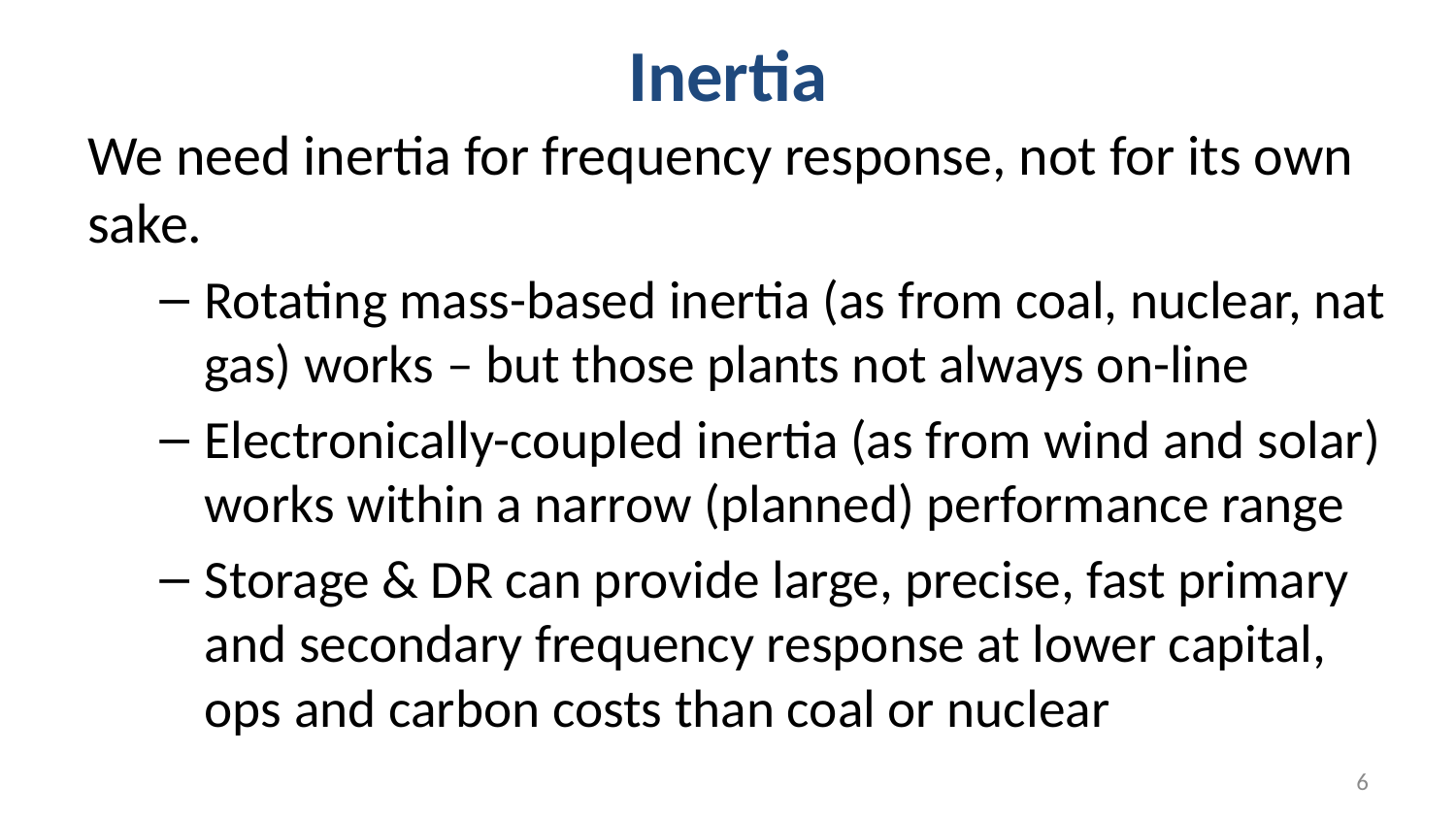

# Inertia
We need inertia for frequency response, not for its own sake.
Rotating mass-based inertia (as from coal, nuclear, nat gas) works – but those plants not always on-line
Electronically-coupled inertia (as from wind and solar) works within a narrow (planned) performance range
Storage & DR can provide large, precise, fast primary and secondary frequency response at lower capital, ops and carbon costs than coal or nuclear

6